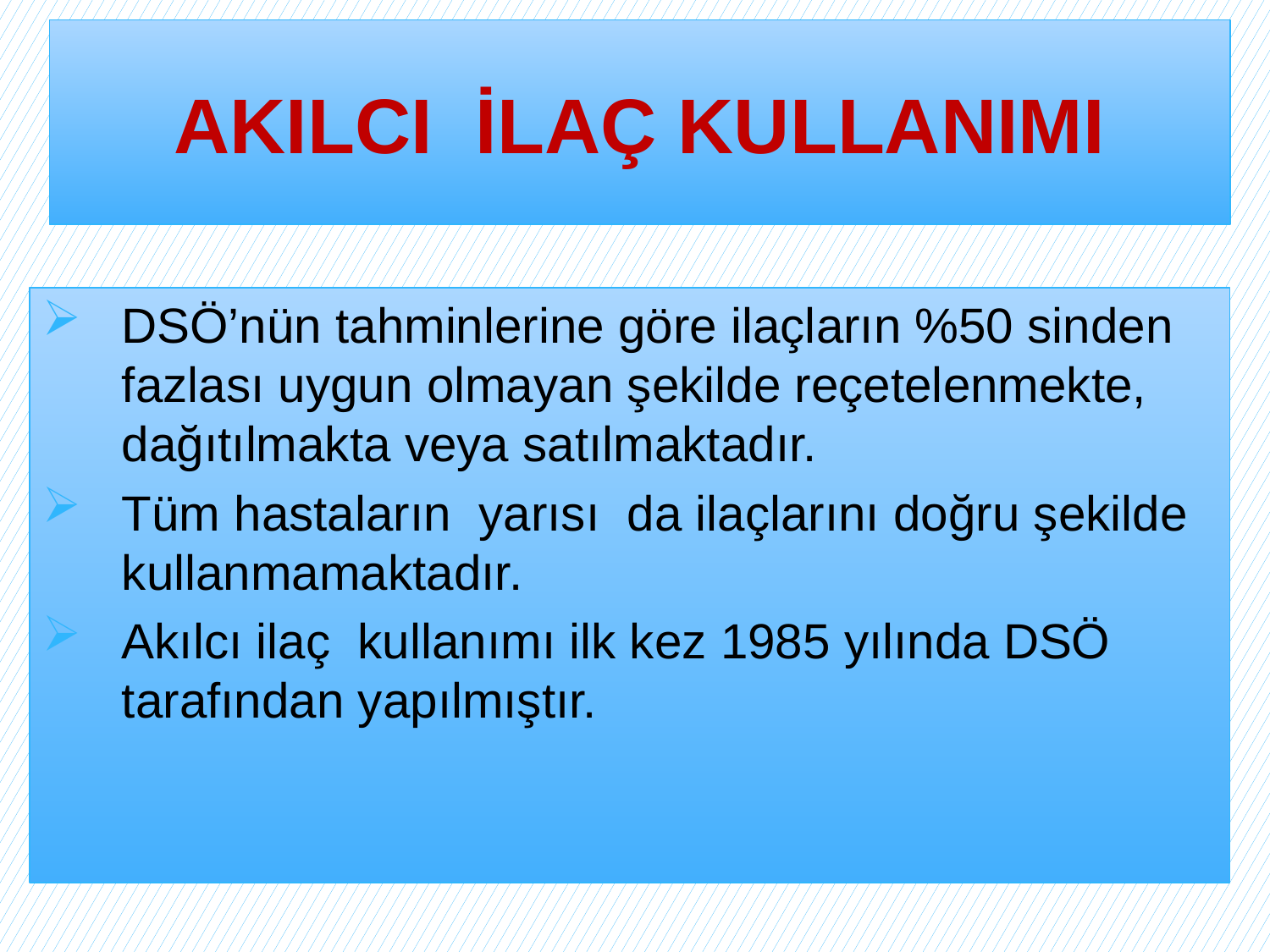

# AKILCI  İLAÇ KULLANIMI
DSÖ’nün tahminlerine göre ilaçların %50 sinden fazlası uygun olmayan şekilde reçetelenmekte, dağıtılmakta veya satılmaktadır.
Tüm hastaların  yarısı  da ilaçlarını doğru şekilde kullanmamaktadır.
Akılcı ilaç  kullanımı ilk kez 1985 yılında DSÖ tarafından yapılmıştır.